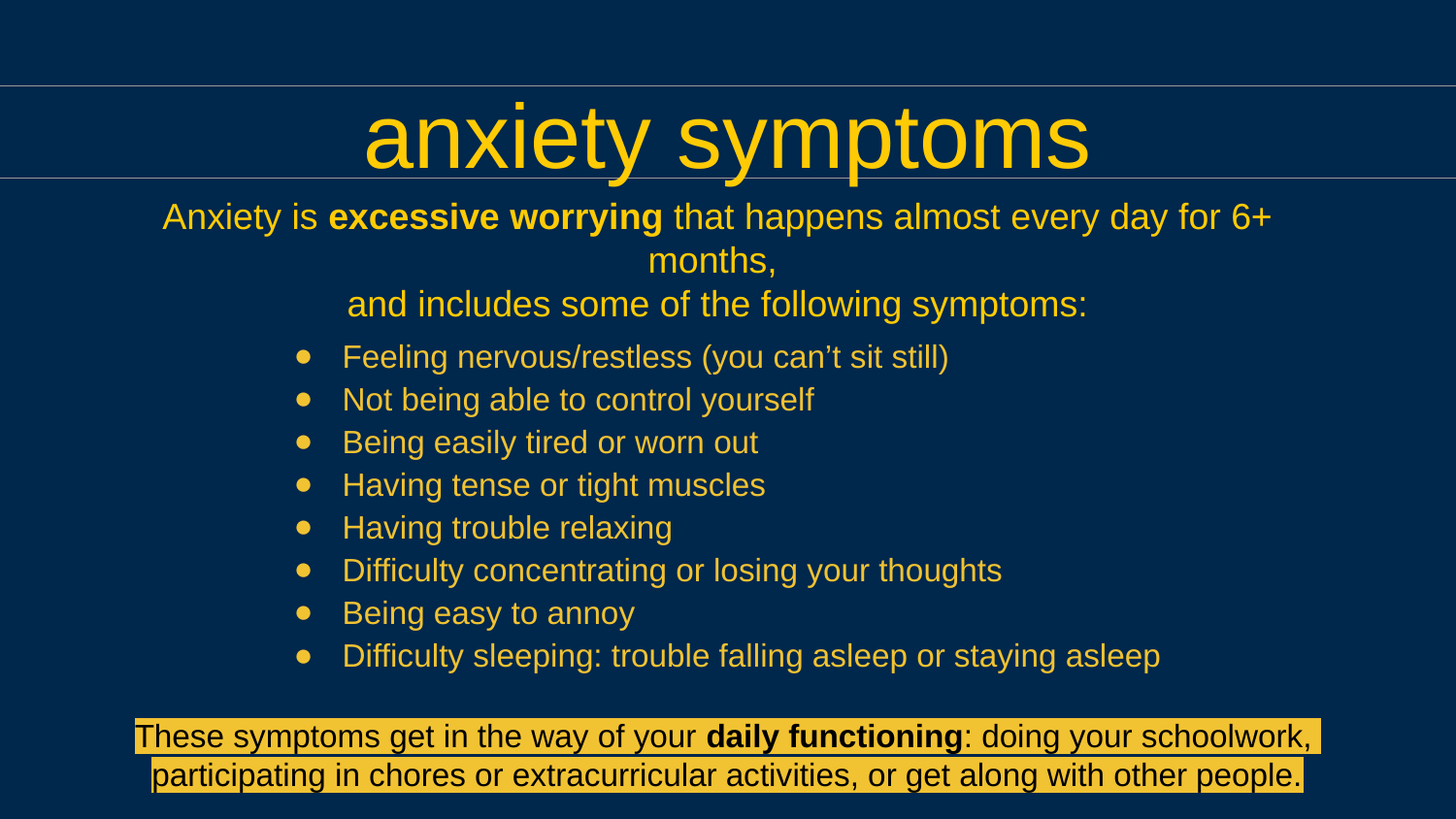

anxiety symptoms
Anxiety is excessive worrying that happens almost every day for 6+ months,
and includes some of the following symptoms:
Feeling nervous/restless (you can’t sit still)
Not being able to control yourself
Being easily tired or worn out
Having tense or tight muscles
Having trouble relaxing
Difficulty concentrating or losing your thoughts
Being easy to annoy
Difficulty sleeping: trouble falling asleep or staying asleep
These symptoms get in the way of your daily functioning: doing your schoolwork,
participating in chores or extracurricular activities, or get along with other people.